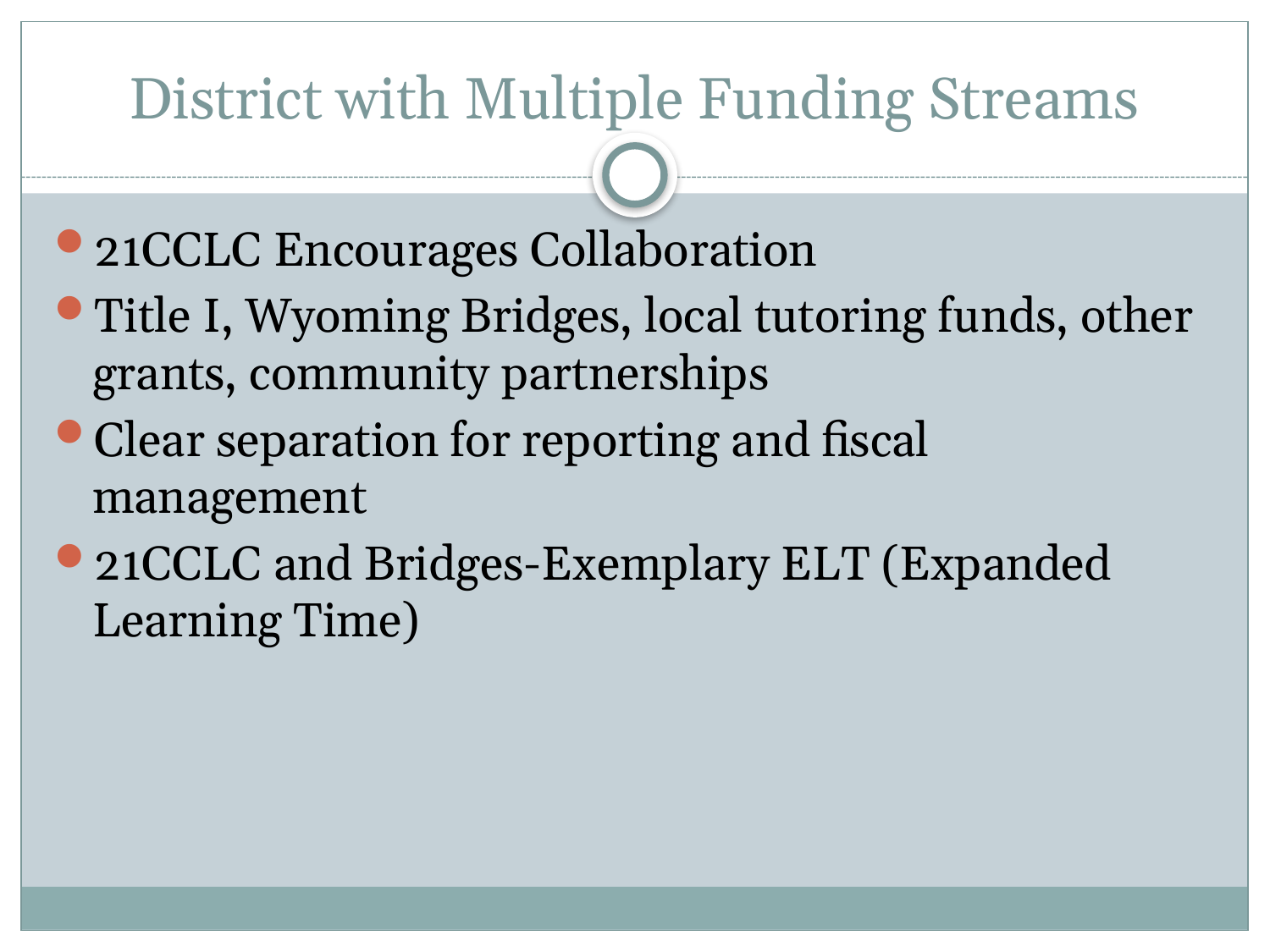

# District with Multiple Funding Streams
21CCLC Encourages Collaboration
Title I, Wyoming Bridges, local tutoring funds, other grants, community partnerships
Clear separation for reporting and fiscal management
21CCLC and Bridges-Exemplary ELT (Expanded Learning Time)